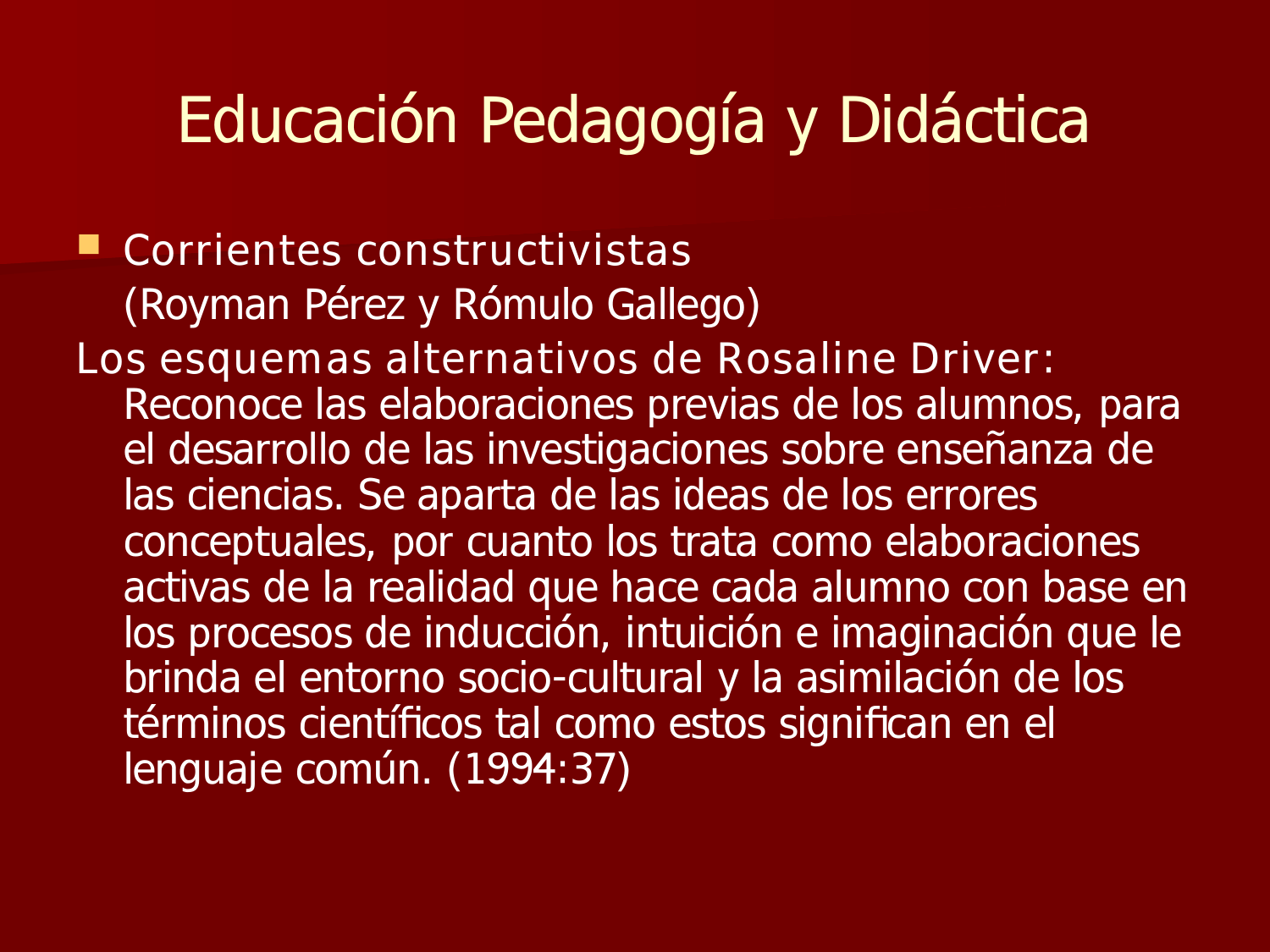

# Educación Pedagogía y Didáctica
Corrientes constructivistas
	(Royman Pérez y Rómulo Gallego)
Los esquemas alternativos de Rosaline Driver: Reconoce las elaboraciones previas de los alumnos, para el desarrollo de las investigaciones sobre enseñanza de las ciencias. Se aparta de las ideas de los errores conceptuales, por cuanto los trata como elaboraciones activas de la realidad que hace cada alumno con base en los procesos de inducción, intuición e imaginación que le brinda el entorno socio-cultural y la asimilación de los términos científicos tal como estos significan en el lenguaje común. (1994:37)